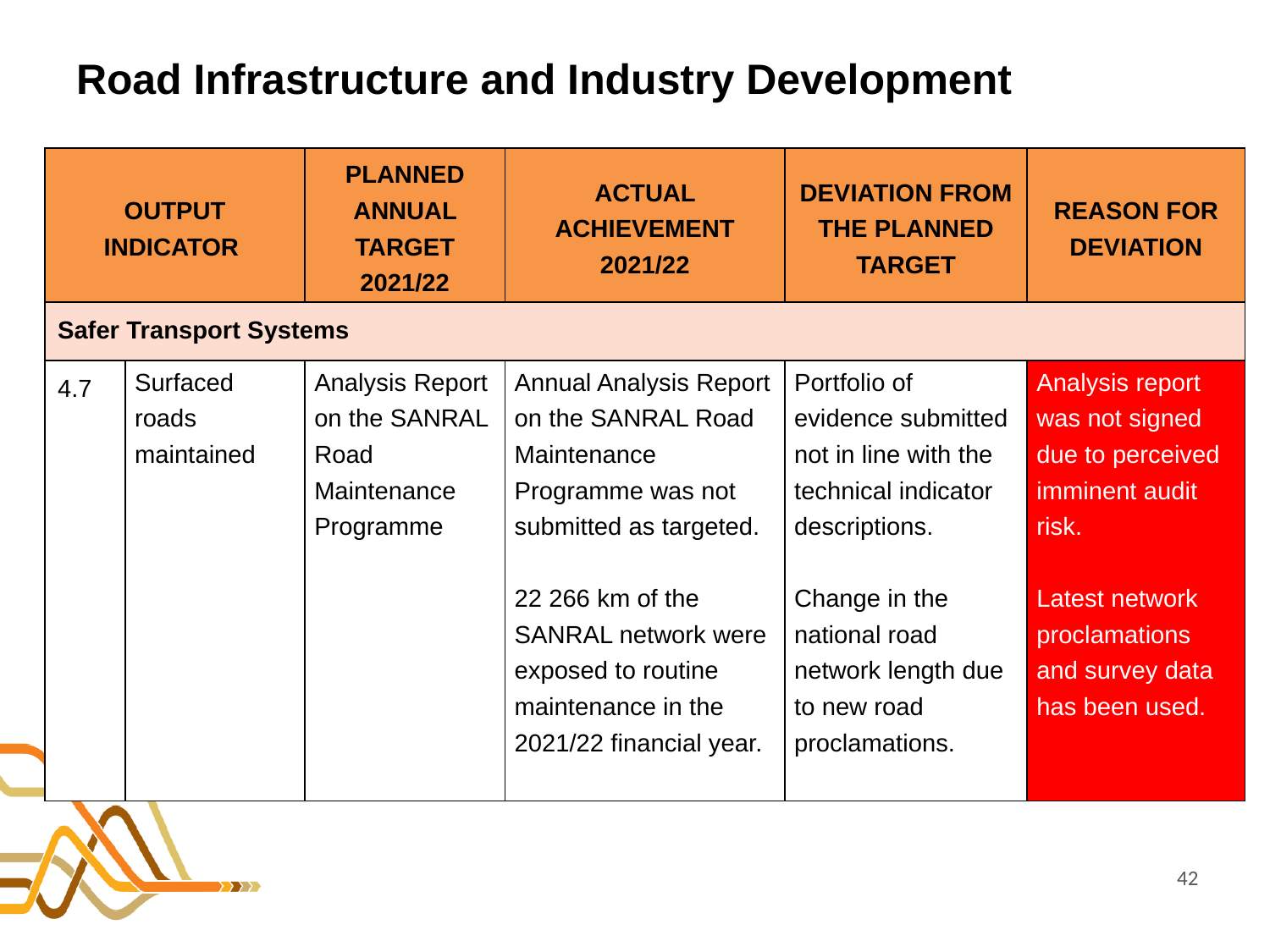

# Road Infrastructure and Industry Development
| OUTPUT INDICATOR |  | PLANNED ANNUAL TARGET 2021/22 | ACTUAL ACHIEVEMENT 2021/22 | DEVIATION FROM THE PLANNED TARGET | REASON FOR DEVIATION |
| --- | --- | --- | --- | --- | --- |
| Safer Transport Systems |  |  |  |  |  |
| 4.7 | Surfaced roads maintained | Analysis Report on the SANRAL Road Maintenance Programme | Annual Analysis Report on the SANRAL Road Maintenance Programme was not submitted as targeted.   22 266 km of the SANRAL network were exposed to routine maintenance in the 2021/22 financial year. | Portfolio of evidence submitted not in line with the technical indicator descriptions.   Change in the national road network length due to new road proclamations. | Analysis report was not signed due to perceived imminent audit risk.   Latest network proclamations and survey data has been used. |

42